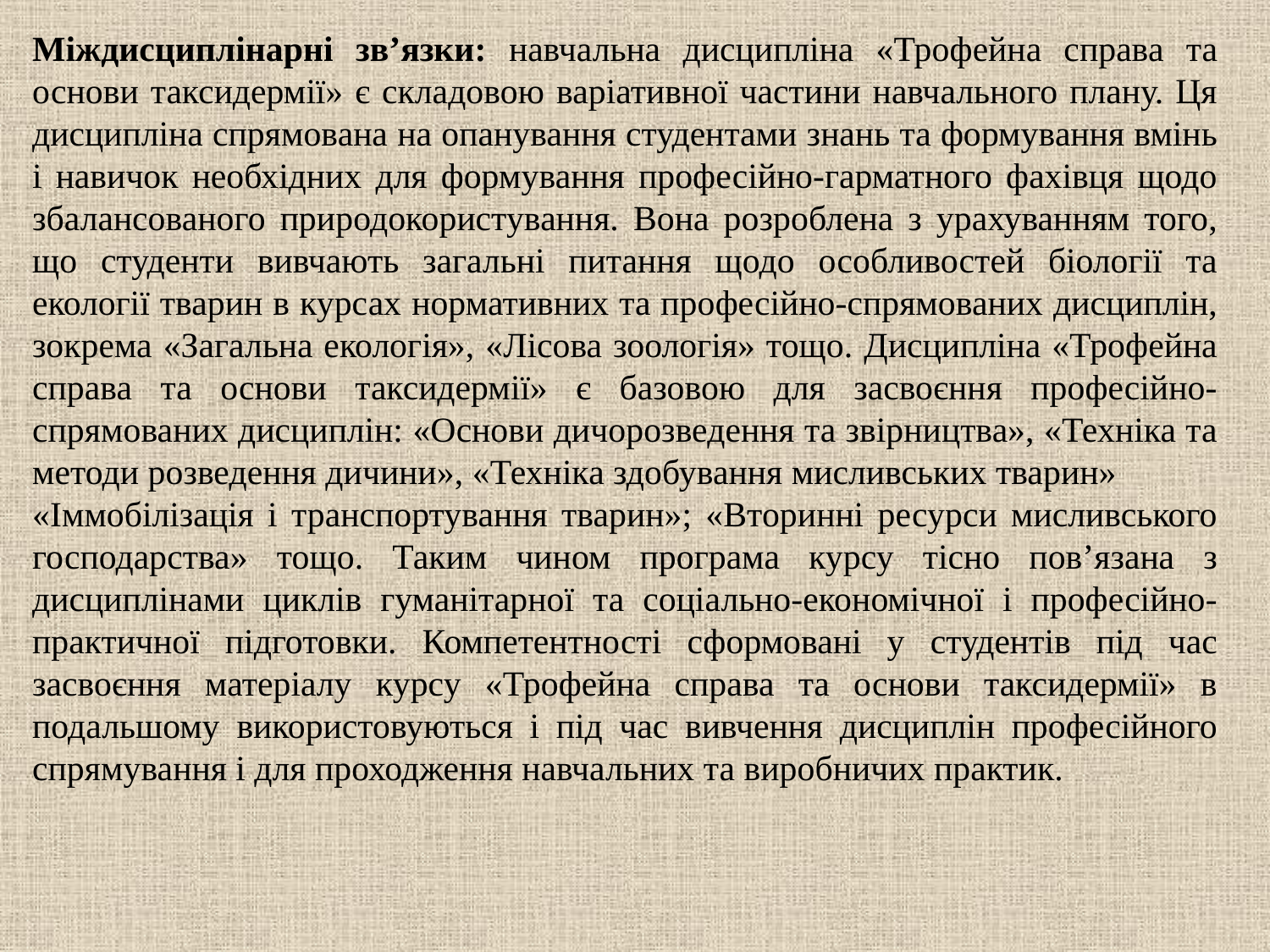

Міждисциплінарні зв’язки: навчальна дисципліна «Трофейна справа та основи таксидермії» є складовою варіативної частини навчального плану. Ця дисципліна спрямована на опанування студентами знань та формування вмінь і навичок необхідних для формування професійно-гарматного фахівця щодо збалансованого природокористування. Вона розроблена з урахуванням того, що студенти вивчають загальні питання щодо особливостей біології та екології тварин в курсах нормативних та професійно-спрямованих дисциплін, зокрема «Загальна екологія», «Лісова зоологія» тощо. Дисципліна «Трофейна справа та основи таксидермії» є базовою для засвоєння професійно-спрямованих дисциплін: «Основи дичорозведення та звірництва», «Техніка та методи розведення дичини», «Техніка здобування мисливських тварин»
«Іммобілізація і транспортування тварин»; «Вторинні ресурси мисливського господарства» тощо. Таким чином програма курсу тісно пов’язана з дисциплінами циклів гуманітарної та соціально-економічної і професійно-практичної підготовки. Компетентності сформовані у студентів під час засвоєння матеріалу курсу «Трофейна справа та основи таксидермії» в подальшому використовуються і під час вивчення дисциплін професійного спрямування і для проходження навчальних та виробничих практик.